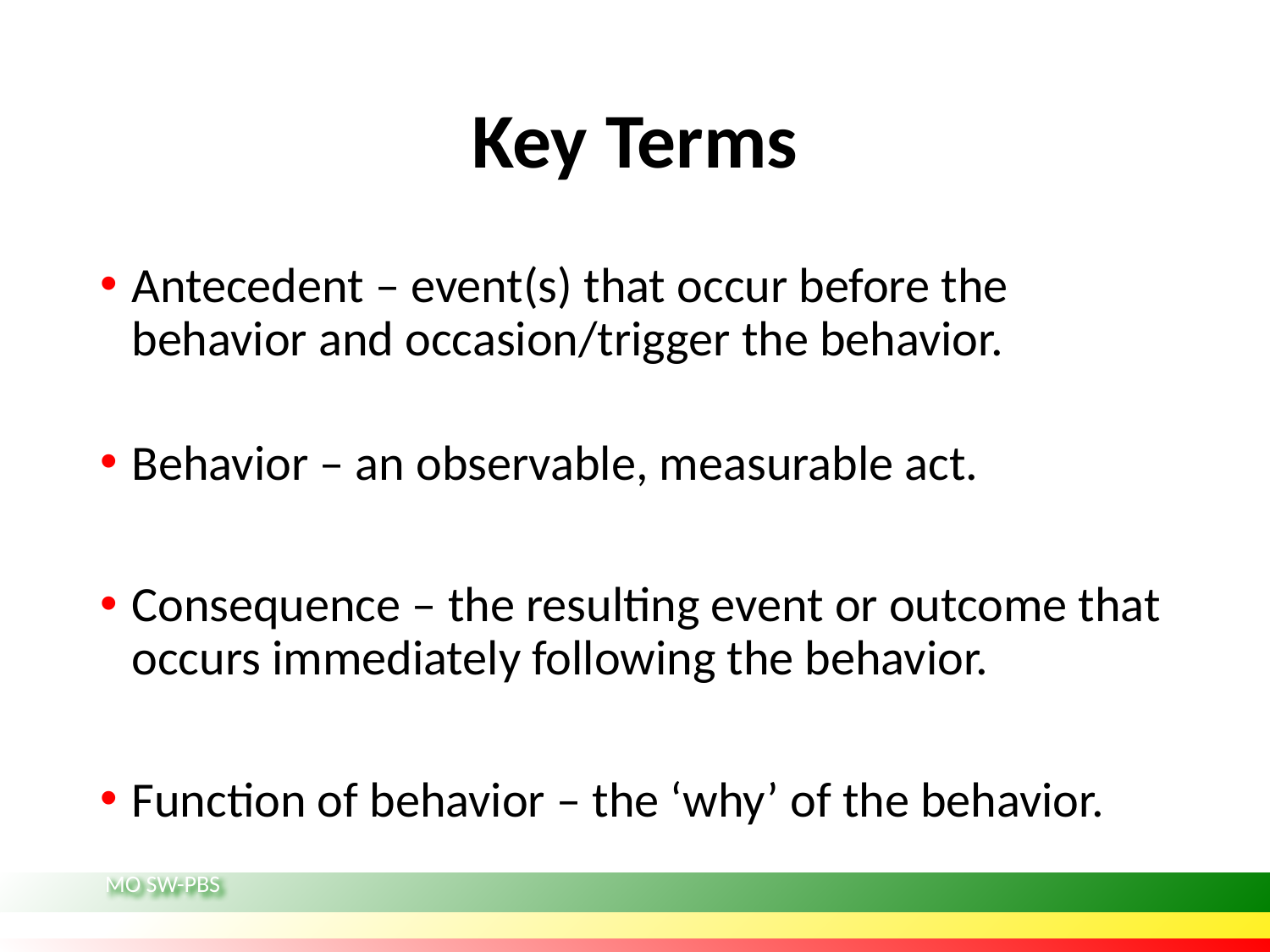

# Key Terms
Antecedent – event(s) that occur before the behavior and occasion/trigger the behavior.

Behavior – an observable, measurable act.

Consequence – the resulting event or outcome that occurs immediately following the behavior.

Function of behavior – the ‘why’ of the behavior.